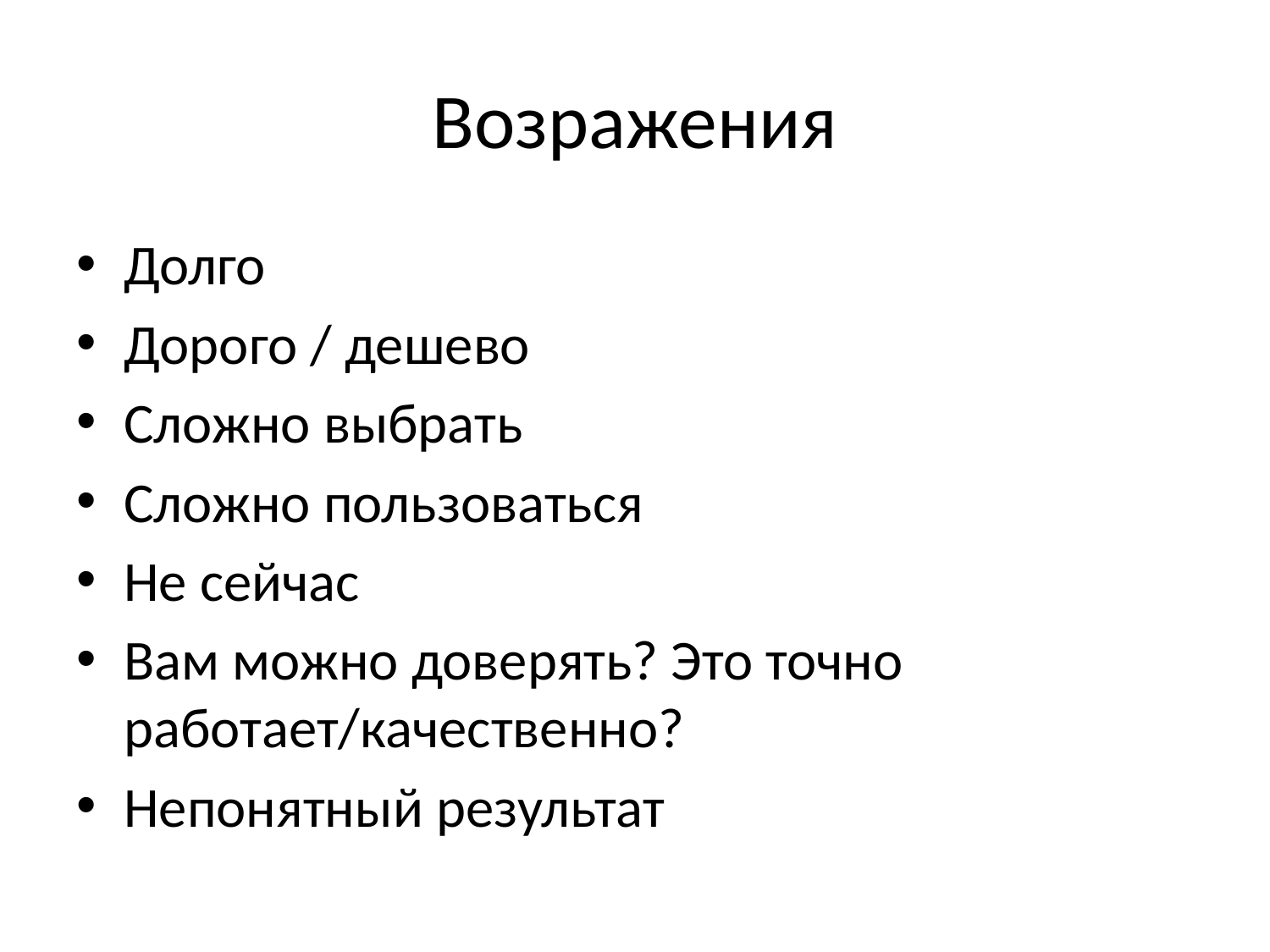

# Возражения
Долго
Дорого / дешево
Сложно выбрать
Сложно пользоваться
Не сейчас
Вам можно доверять? Это точно работает/качественно?
Непонятный результат